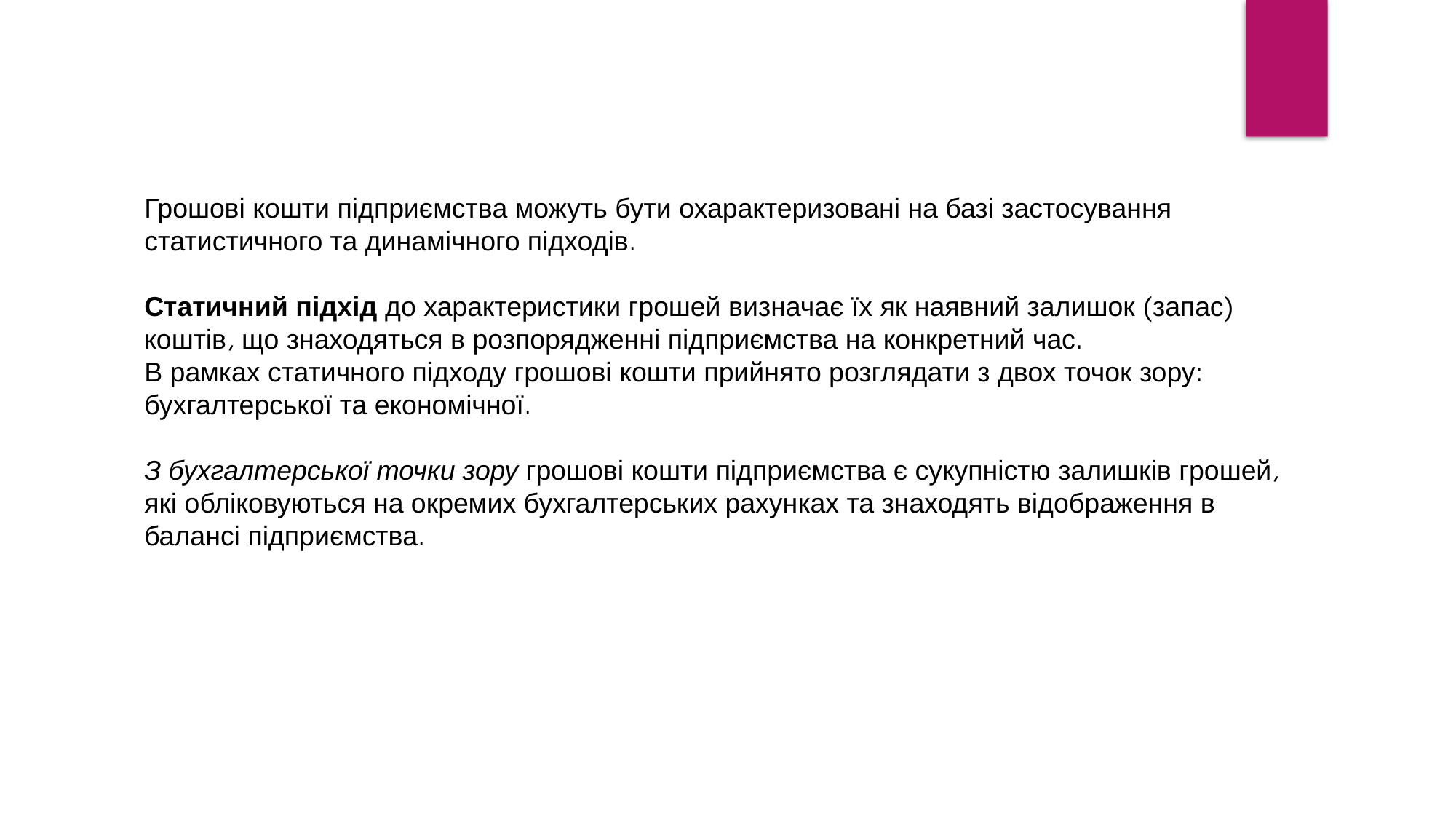

Грошові кошти підприємства можуть бути охарактеризовані на базі застосування статистичного та динамічного підходів.

Статичний підхід до характеристики грошей визначає їх як наявний залишок (запас) коштів, що знаходяться в розпорядженні підприємства на конкретний час.
В рамках статичного підходу грошові кошти прийнято розглядати з двох точок зору: бухгалтерської та економічної.

З бухгалтерської точки зору грошові кошти підприємства є сукупністю залишків грошей, які обліковуються на окремих бухгалтерських рахунках та знаходять відображення в балансі підприємства.